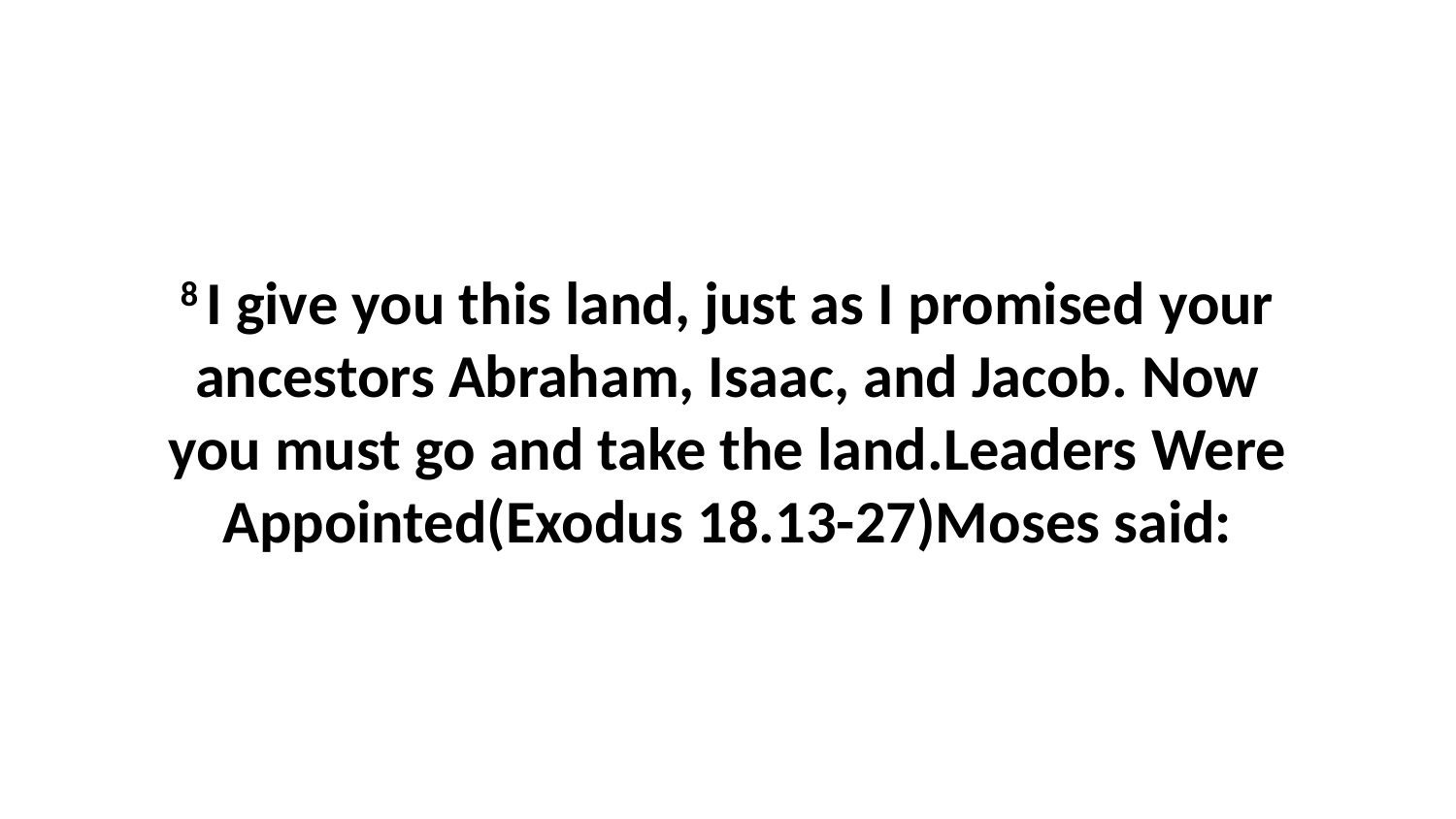

8 I give you this land, just as I promised your ancestors Abraham, Isaac, and Jacob. Now you must go and take the land.Leaders Were Appointed(Exodus 18.13-27)Moses said: